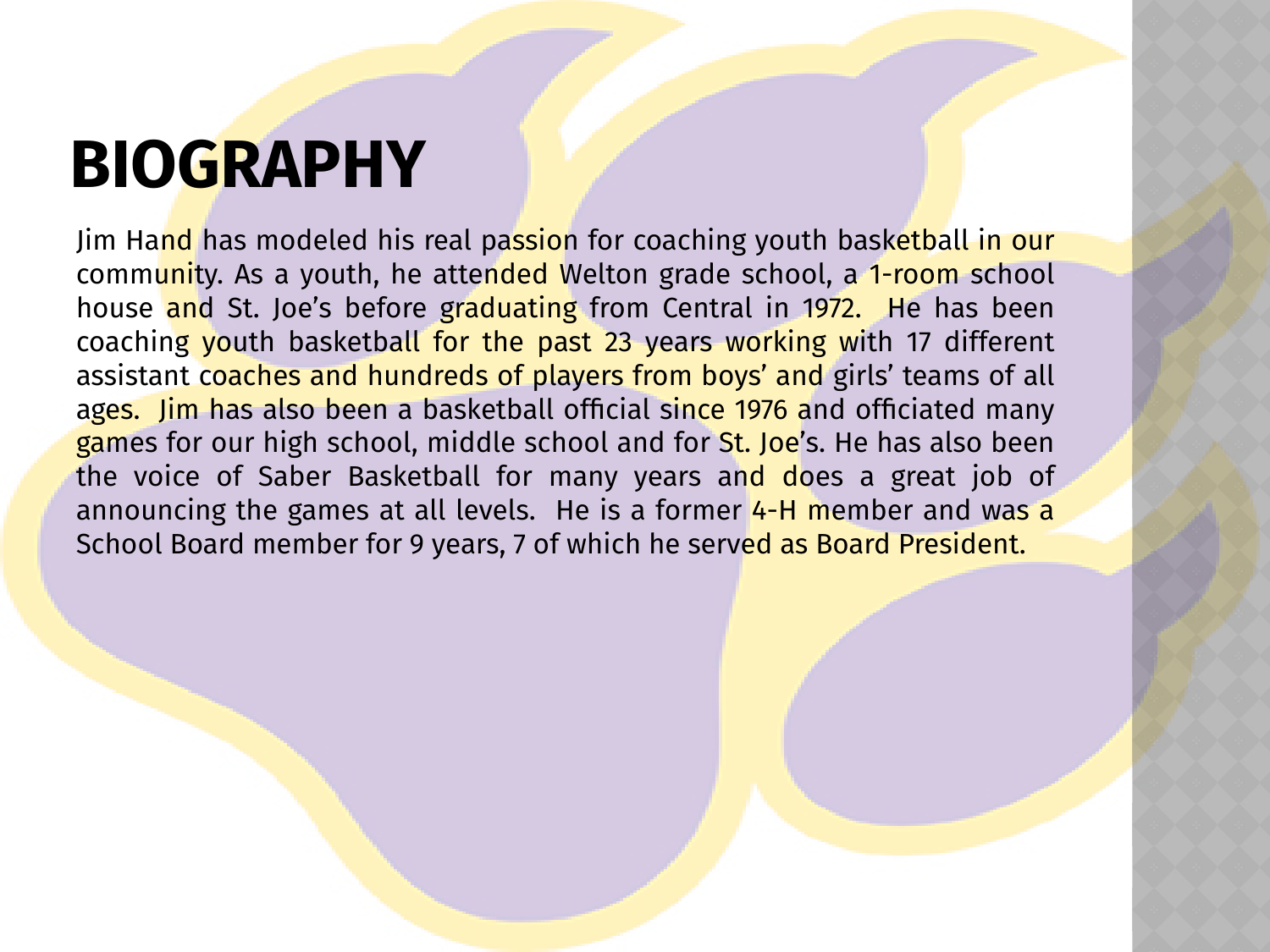

# Biography
Jim Hand has modeled his real passion for coaching youth basketball in our community. As a youth, he attended Welton grade school, a 1-room school house and St. Joe’s before graduating from Central in 1972.  He has been coaching youth basketball for the past 23 years working with 17 different assistant coaches and hundreds of players from boys’ and girls’ teams of all ages.  Jim has also been a basketball official since 1976 and officiated many games for our high school, middle school and for St. Joe’s. He has also been the voice of Saber Basketball for many years and does a great job of announcing the games at all levels.  He is a former 4-H member and was a School Board member for 9 years, 7 of which he served as Board President.